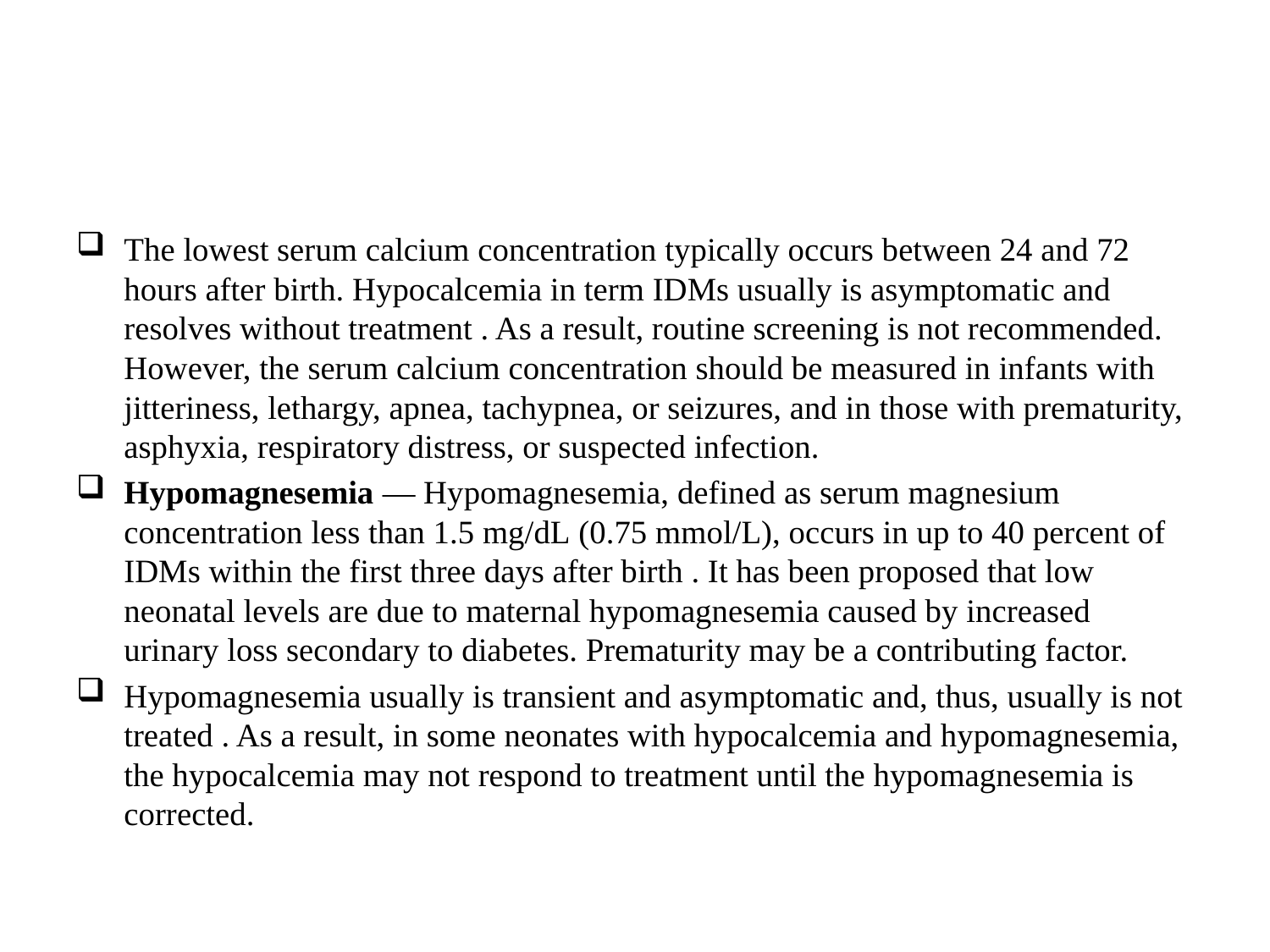

#
The lowest serum calcium concentration typically occurs between 24 and 72 hours after birth. Hypocalcemia in term IDMs usually is asymptomatic and resolves without treatment . As a result, routine screening is not recommended. However, the serum calcium concentration should be measured in infants with jitteriness, lethargy, apnea, tachypnea, or seizures, and in those with prematurity, asphyxia, respiratory distress, or suspected infection.
Hypomagnesemia — Hypomagnesemia, defined as serum magnesium concentration less than 1.5 mg/dL (0.75 mmol/L), occurs in up to 40 percent of IDMs within the first three days after birth . It has been proposed that low neonatal levels are due to maternal hypomagnesemia caused by increased urinary loss secondary to diabetes. Prematurity may be a contributing factor.
Hypomagnesemia usually is transient and asymptomatic and, thus, usually is not treated . As a result, in some neonates with hypocalcemia and hypomagnesemia, the hypocalcemia may not respond to treatment until the hypomagnesemia is corrected.